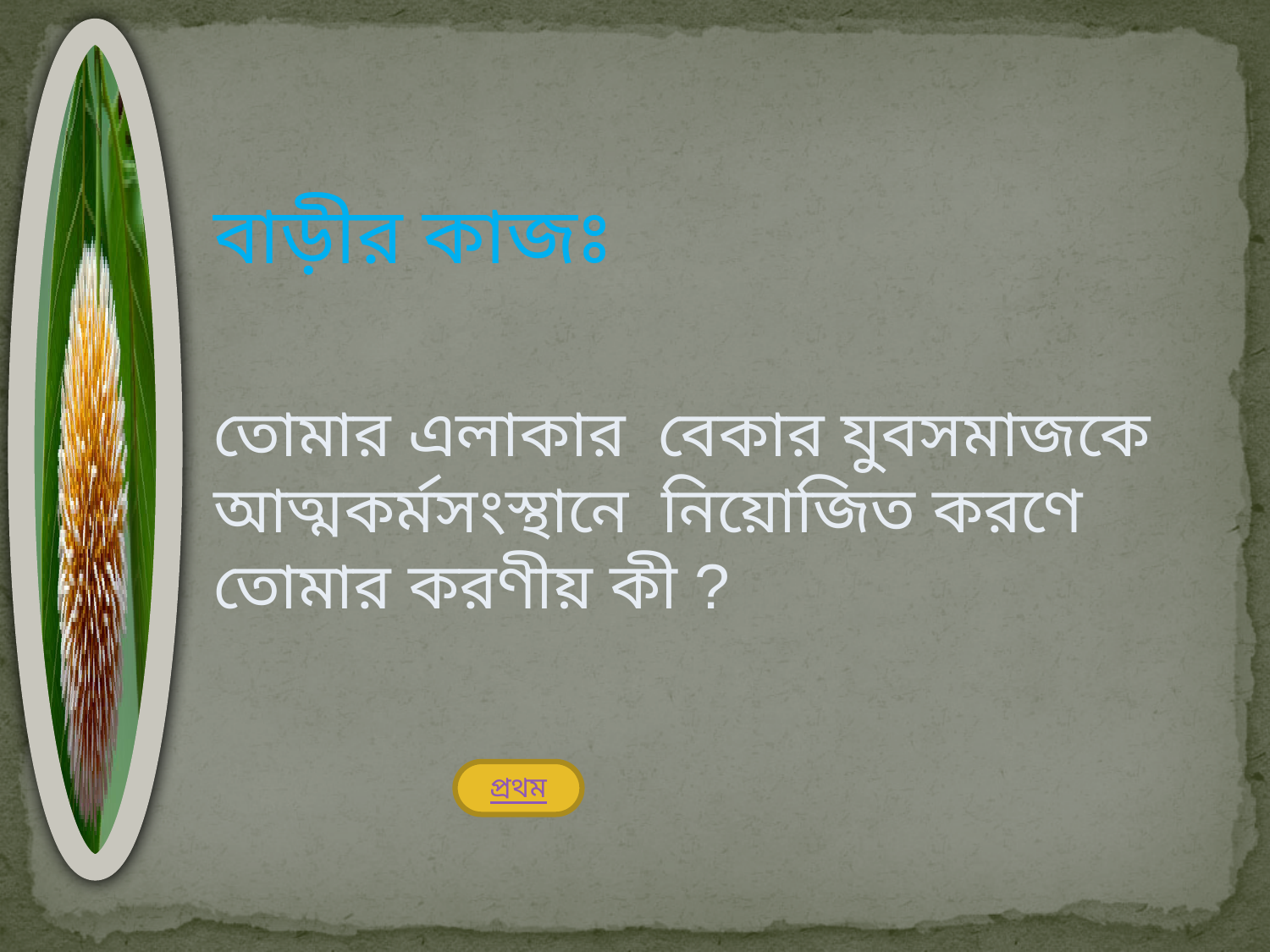

বাড়ীর কাজঃ

তোমার এলাকার  বেকার যুবসমাজকে আত্মকর্মসংস্থানে  নিয়োজিত করণে তোমার করণীয় কী ?
প্রথম